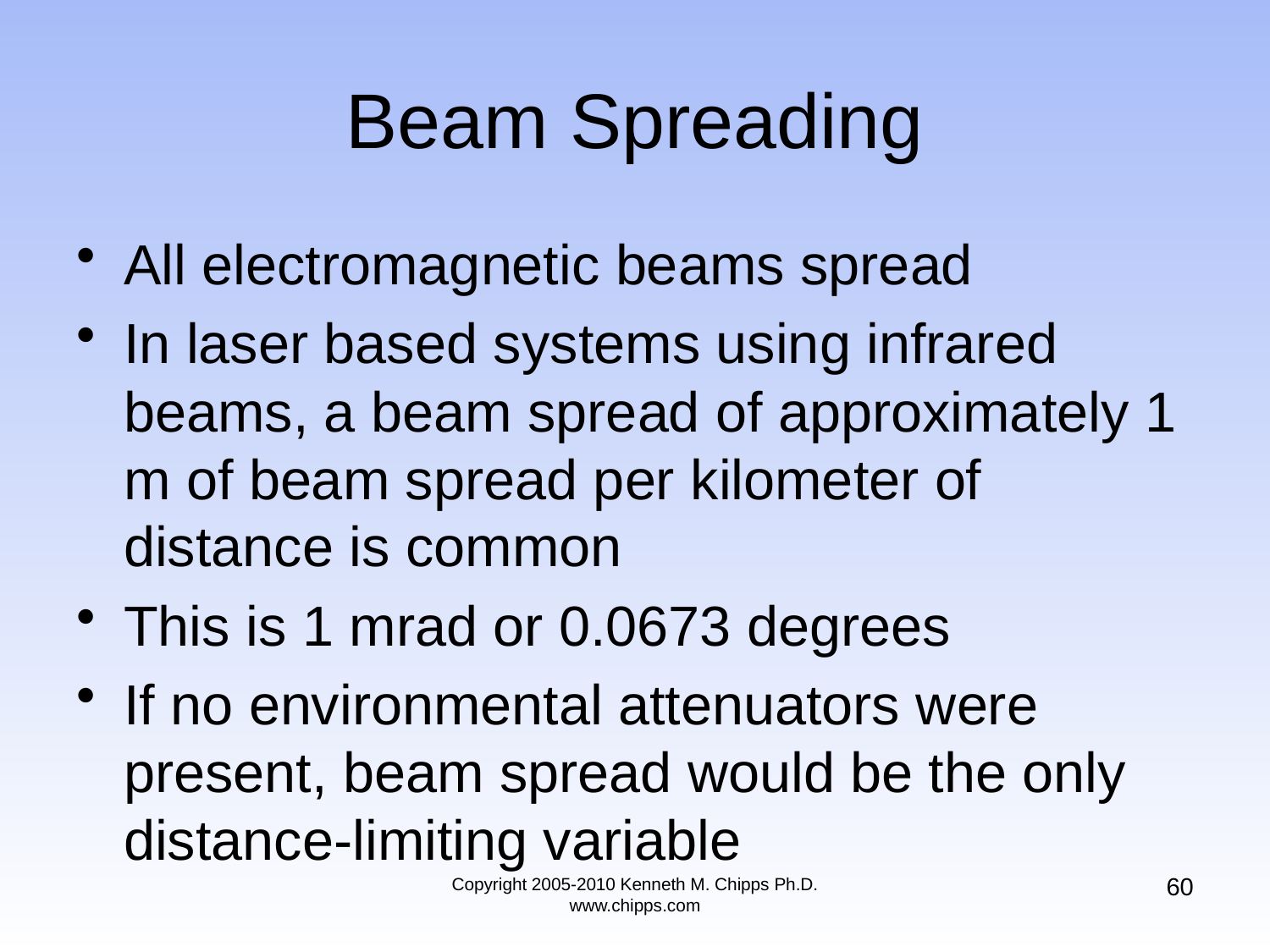

# Beam Spreading
All electromagnetic beams spread
In laser based systems using infrared beams, a beam spread of approximately 1 m of beam spread per kilometer of distance is common
This is 1 mrad or 0.0673 degrees
If no environmental attenuators were present, beam spread would be the only distance-limiting variable
60
Copyright 2005-2010 Kenneth M. Chipps Ph.D. www.chipps.com